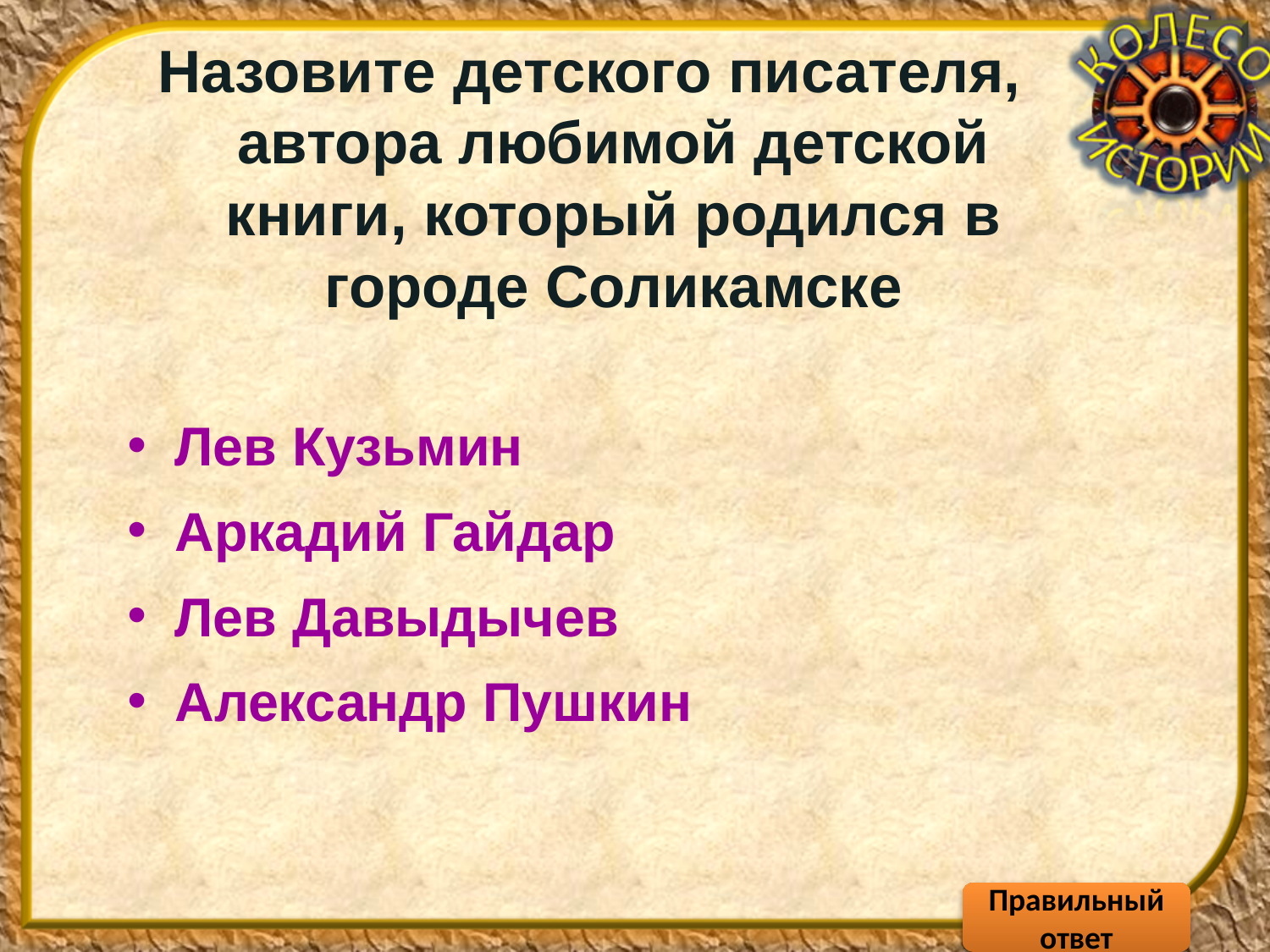

Назовите детского писателя, автора любимой детской книги, который родился в городе Соликамске

Лев Кузьмин
Аркадий Гайдар
Лев Давыдычев
Александр Пушкин
Правильный ответ